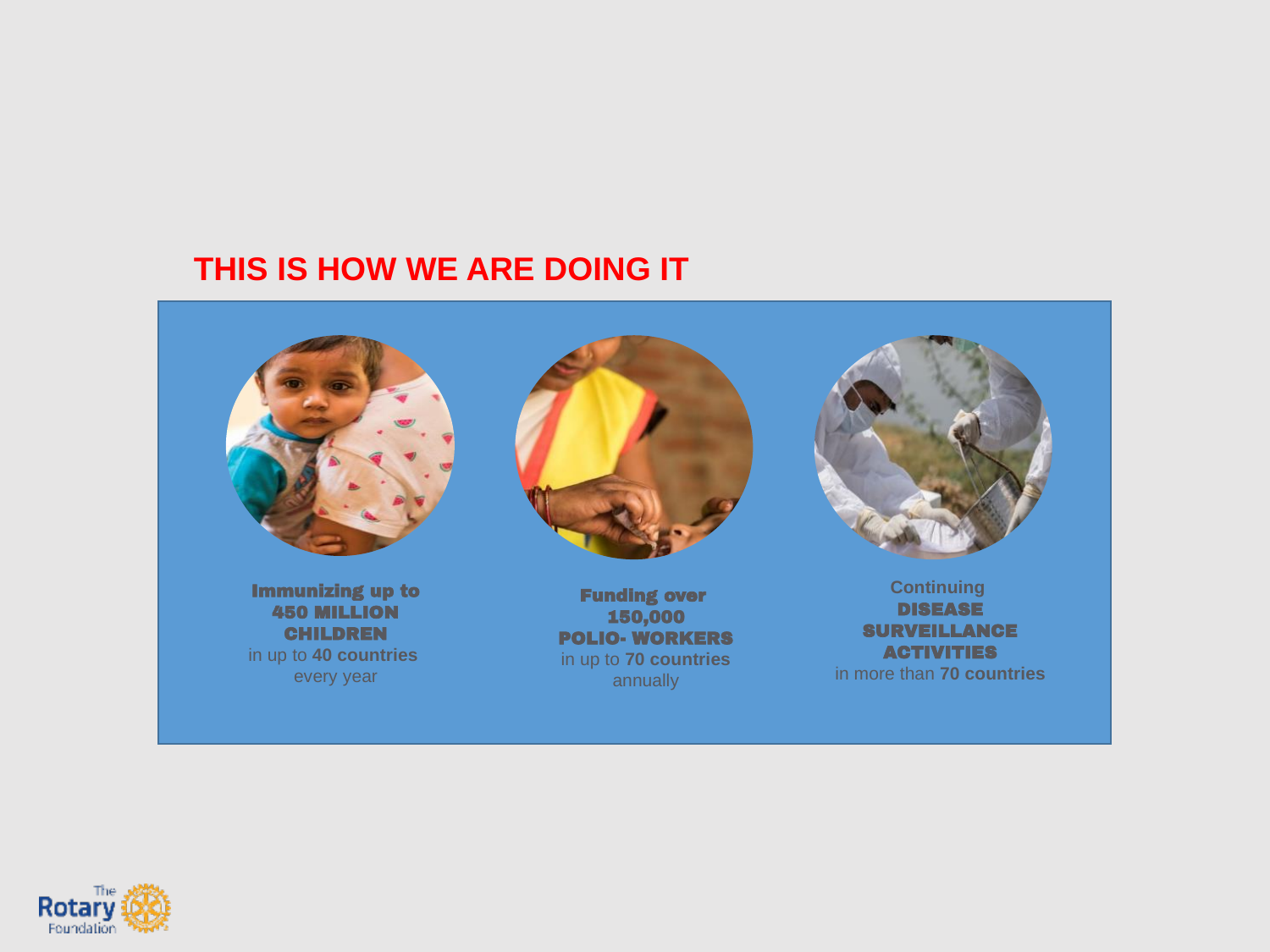

This is how we are doing it

Continuing
DISEASE
SURVEILLANCE ACTIVITIES
in more than 70 countries
Immunizing up to 450 MILLION
CHILDREN
in up to 40 countries
every year
Funding over
150,000
POLIO- WORKERS
in up to 70 countries annually